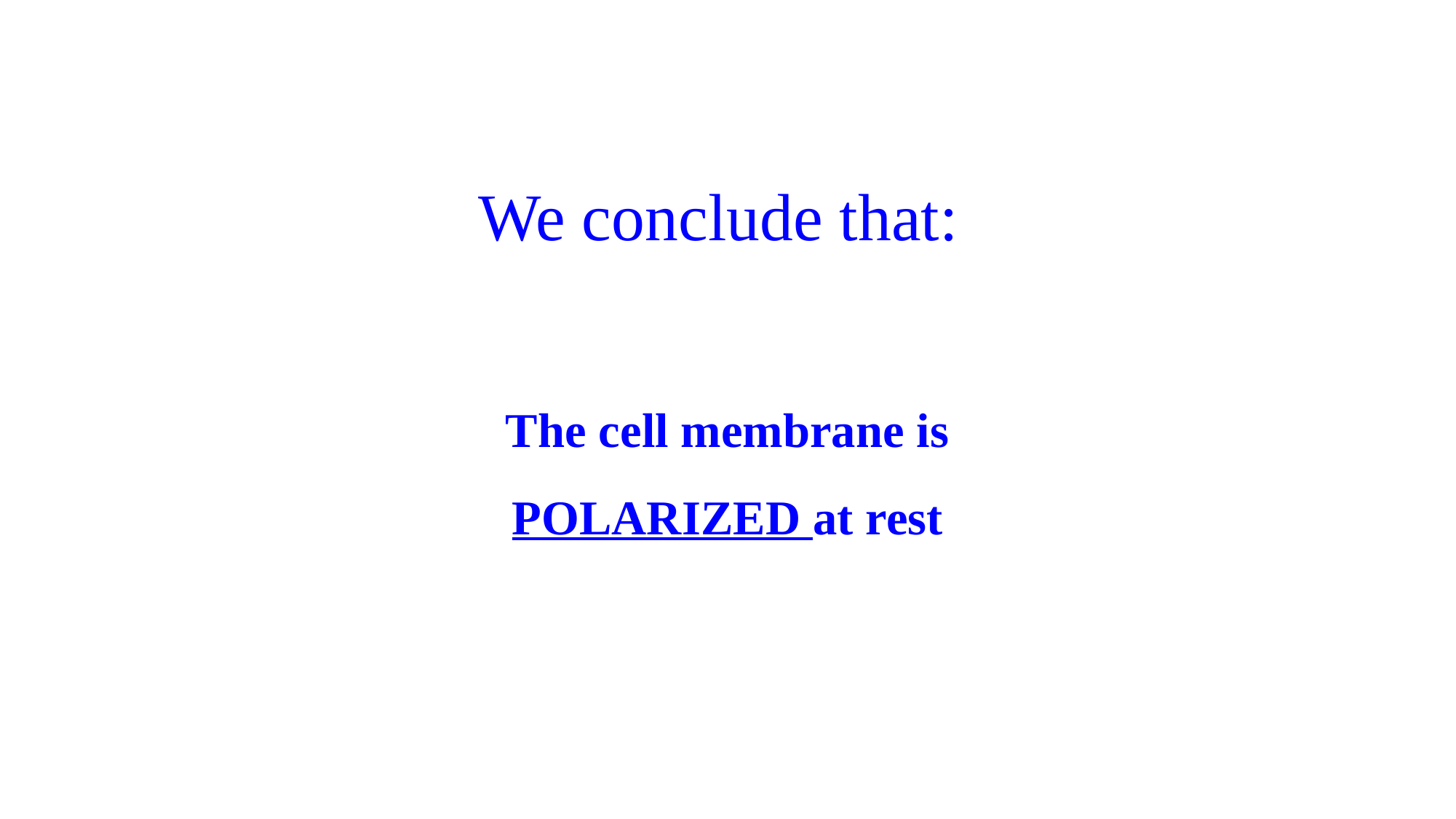

# We conclude that:
The cell membrane is POLARIZED at rest